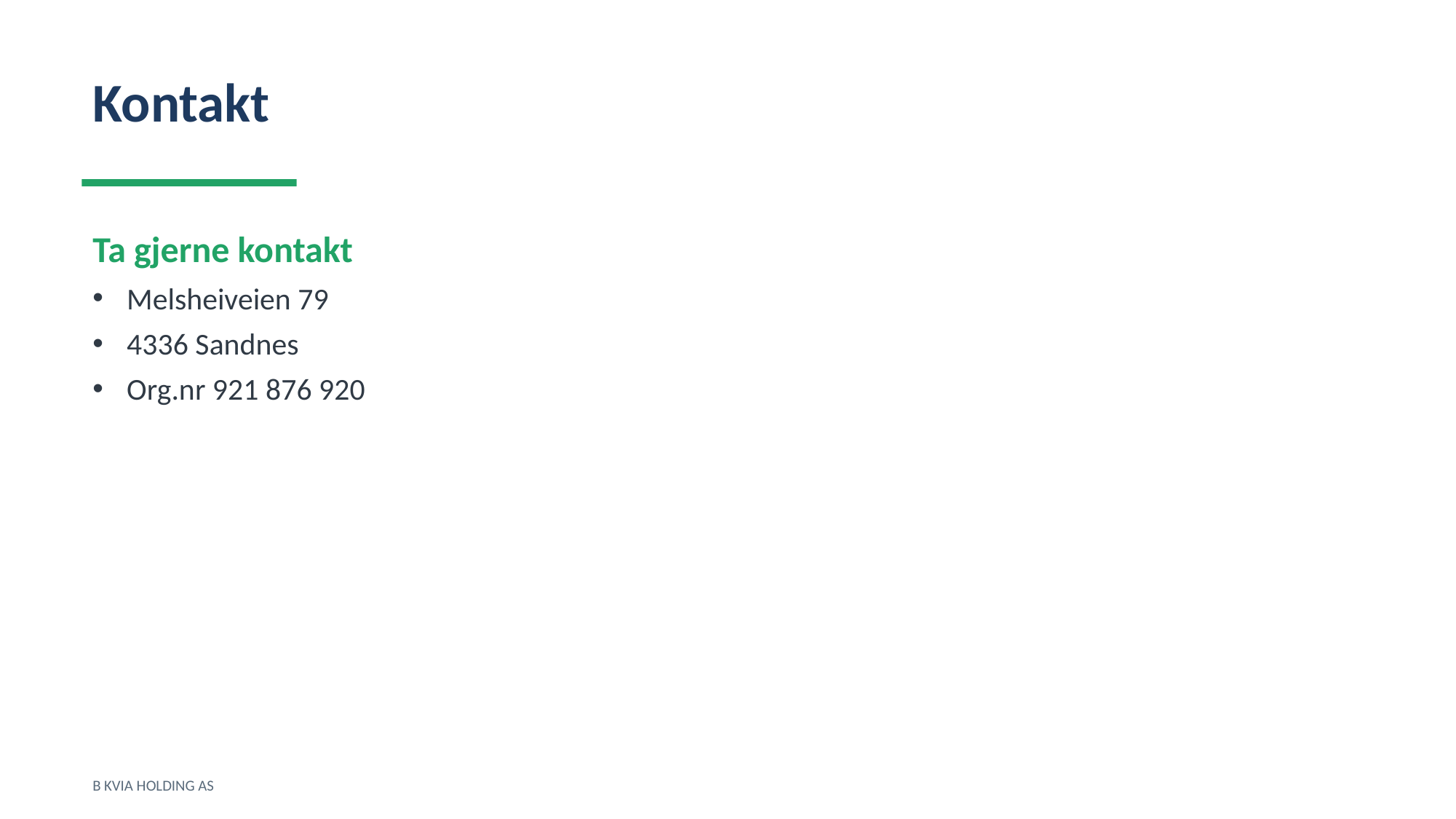

Kontakt

Ta gjerne kontakt
Melsheiveien 79
4336 Sandnes
Org.nr 921 876 920
B KVIA HOLDING AS